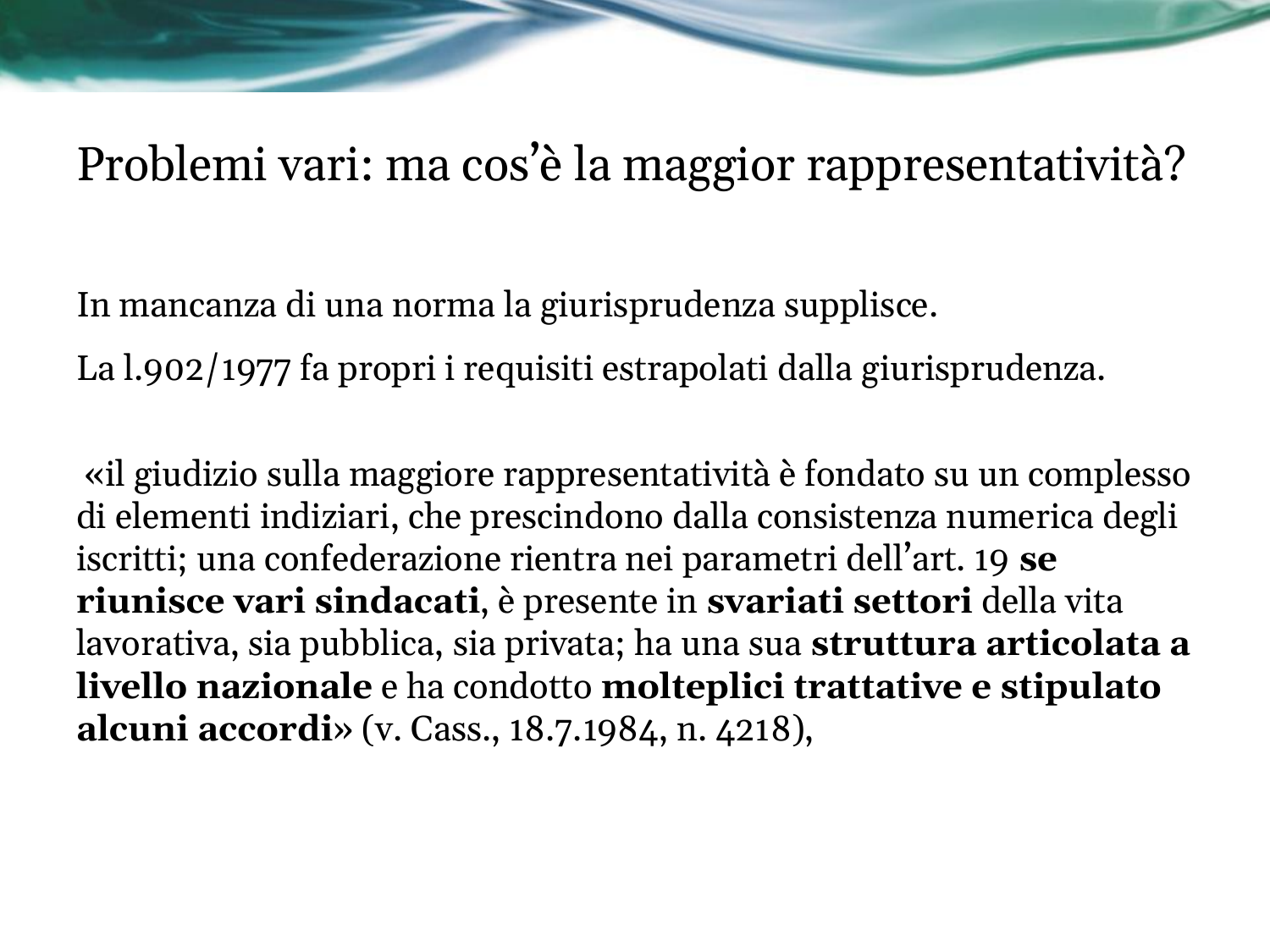

# Problemi vari: ma cos’è la maggior rappresentatività?
In mancanza di una norma la giurisprudenza supplisce.
La l.902/1977 fa propri i requisiti estrapolati dalla giurisprudenza.

 «il giudizio sulla maggiore rappresentatività è fondato su un complesso di elementi indiziari, che prescindono dalla consistenza numerica degli iscritti; una confederazione rientra nei parametri dell’art. 19 se riunisce vari sindacati, è presente in svariati settori della vita lavorativa, sia pubblica, sia privata; ha una sua struttura articolata a livello nazionale e ha condotto molteplici trattative e stipulato alcuni accordi» (v. Cass., 18.7.1984, n. 4218),